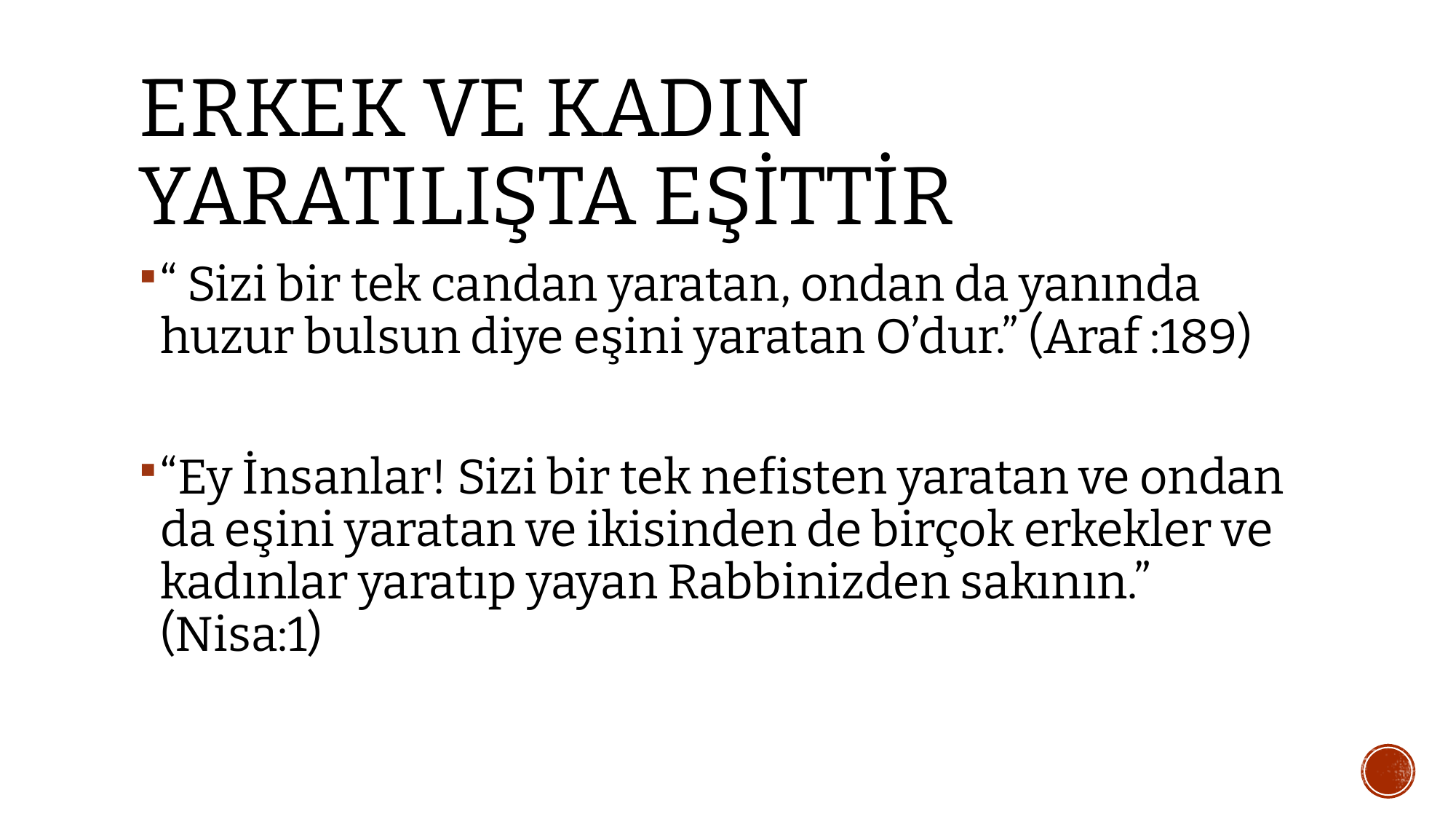

# ERKEK VE KADIN YARATILIŞTA EŞİTTİR
“ Sizi bir tek candan yaratan, ondan da yanında huzur bulsun diye eşini yaratan O’dur.” (Araf :189)

“Ey İnsanlar! Sizi bir tek nefisten yaratan ve ondan da eşini yaratan ve ikisinden de birçok erkekler ve kadınlar yaratıp yayan Rabbinizden sakının.” (Nisa:1)